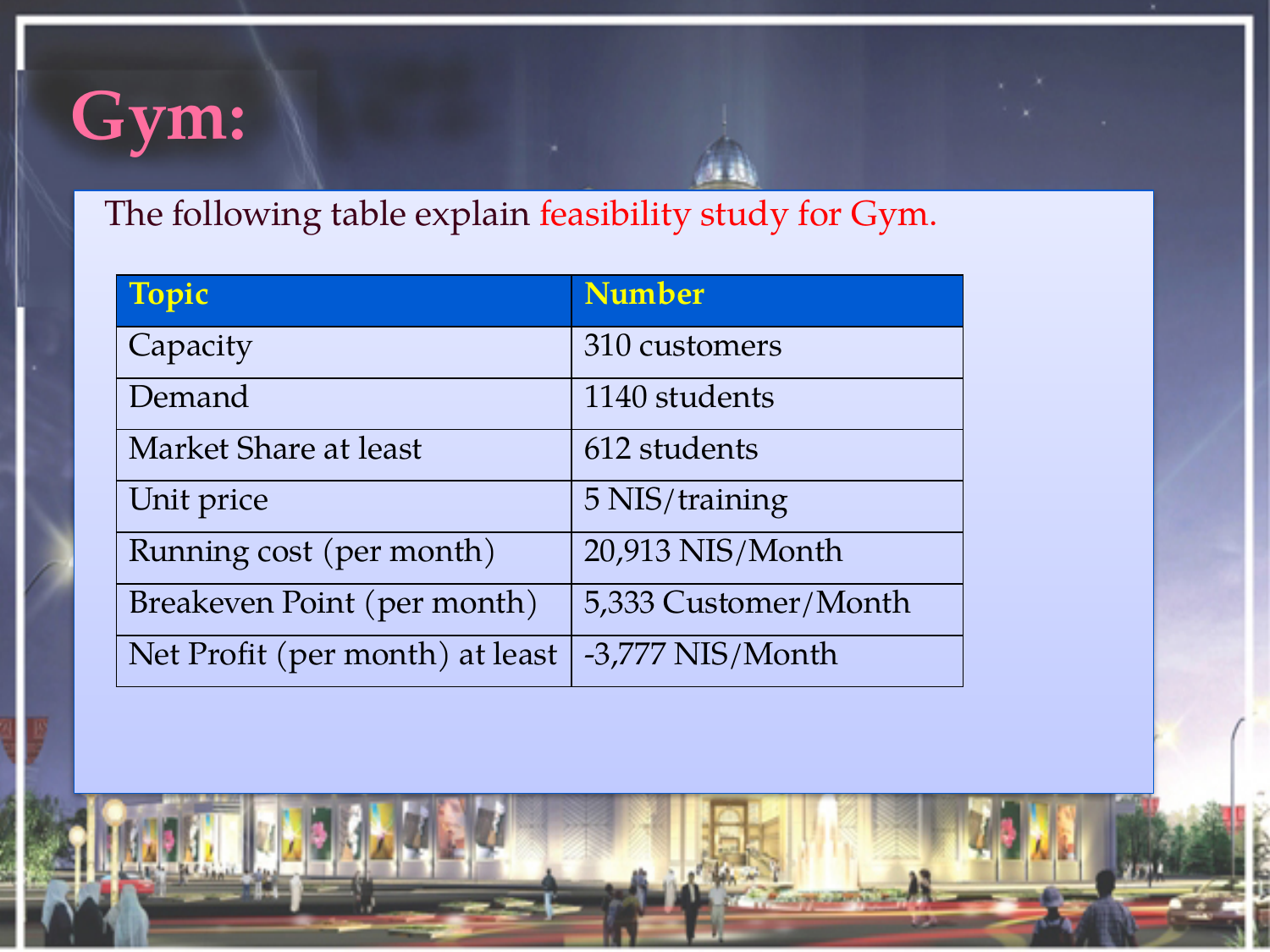

# Gym:
The following table explain feasibility study for Gym.
| Topic | Number |
| --- | --- |
| Capacity | 310 customers |
| Demand | 1140 students |
| Market Share at least | 612 students |
| Unit price | 5 NIS/training |
| Running cost (per month) | 20,913 NIS/Month |
| Breakeven Point (per month) | 5,333 Customer/Month |
| Net Profit (per month) at least | -3,777 NIS/Month |